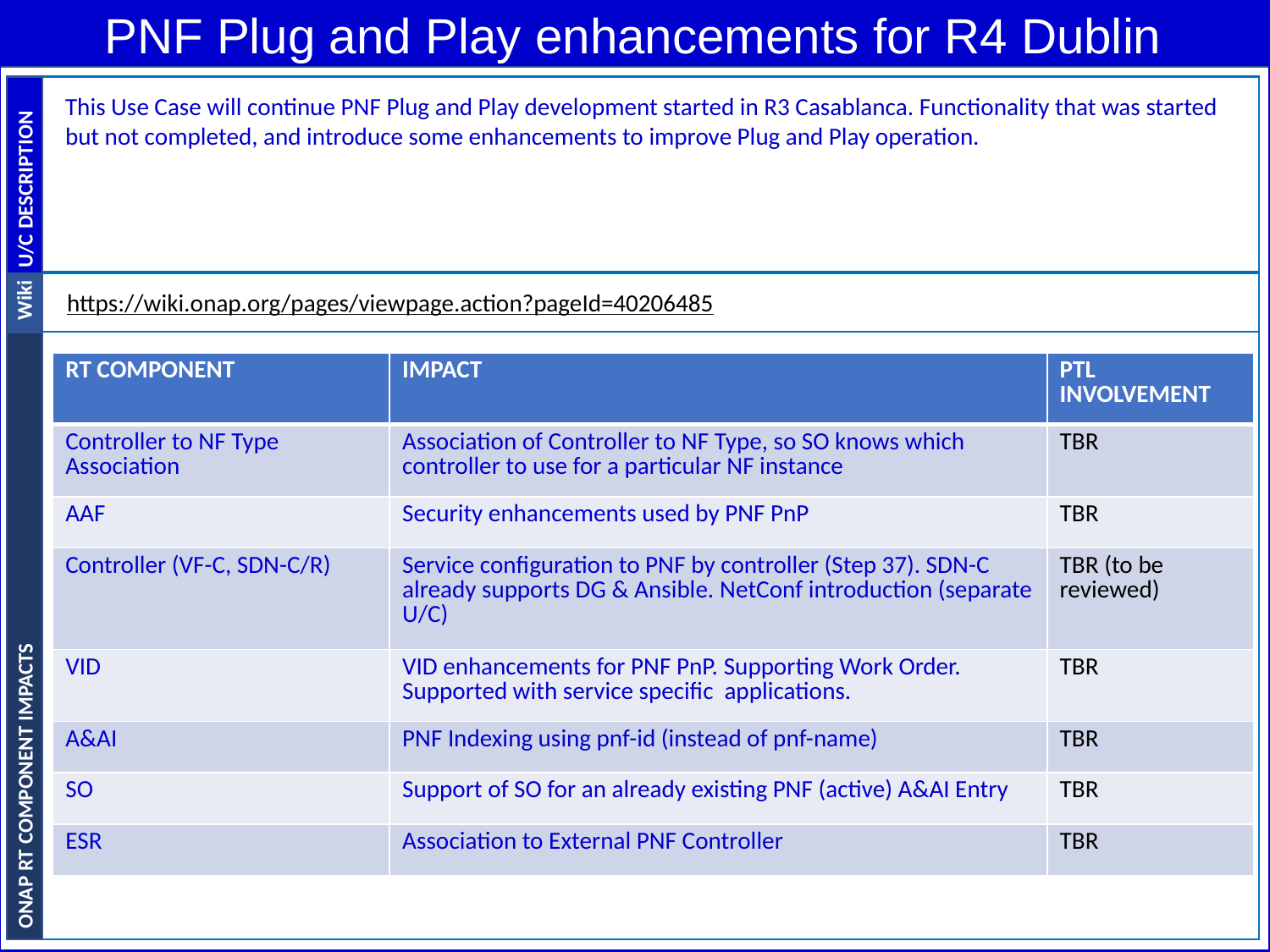

PNF Plug and Play enhancements for R4 Dublin

U/C DESCRIPTION

This Use Case will continue PNF Plug and Play development started in R3 Casablanca. Functionality that was started but not completed, and introduce some enhancements to improve Plug and Play operation.

Wiki

https://wiki.onap.org/pages/viewpage.action?pageId=40206485

ONAP RT COMPONENT IMPACTS
| RT COMPONENT | IMPACT | PTL INVOLVEMENT |
| --- | --- | --- |
| Controller to NF Type Association | Association of Controller to NF Type, so SO knows which controller to use for a particular NF instance | TBR |
| AAF | Security enhancements used by PNF PnP | TBR |
| Controller (VF-C, SDN-C/R) | Service configuration to PNF by controller (Step 37). SDN-C already supports DG & Ansible. NetConf introduction (separate U/C) | TBR (to be reviewed) |
| VID | VID enhancements for PNF PnP. Supporting Work Order. Supported with service specific applications. | TBR |
| A&AI | PNF Indexing using pnf-id (instead of pnf-name) | TBR |
| SO | Support of SO for an already existing PNF (active) A&AI Entry | TBR |
| ESR | Association to External PNF Controller | TBR |